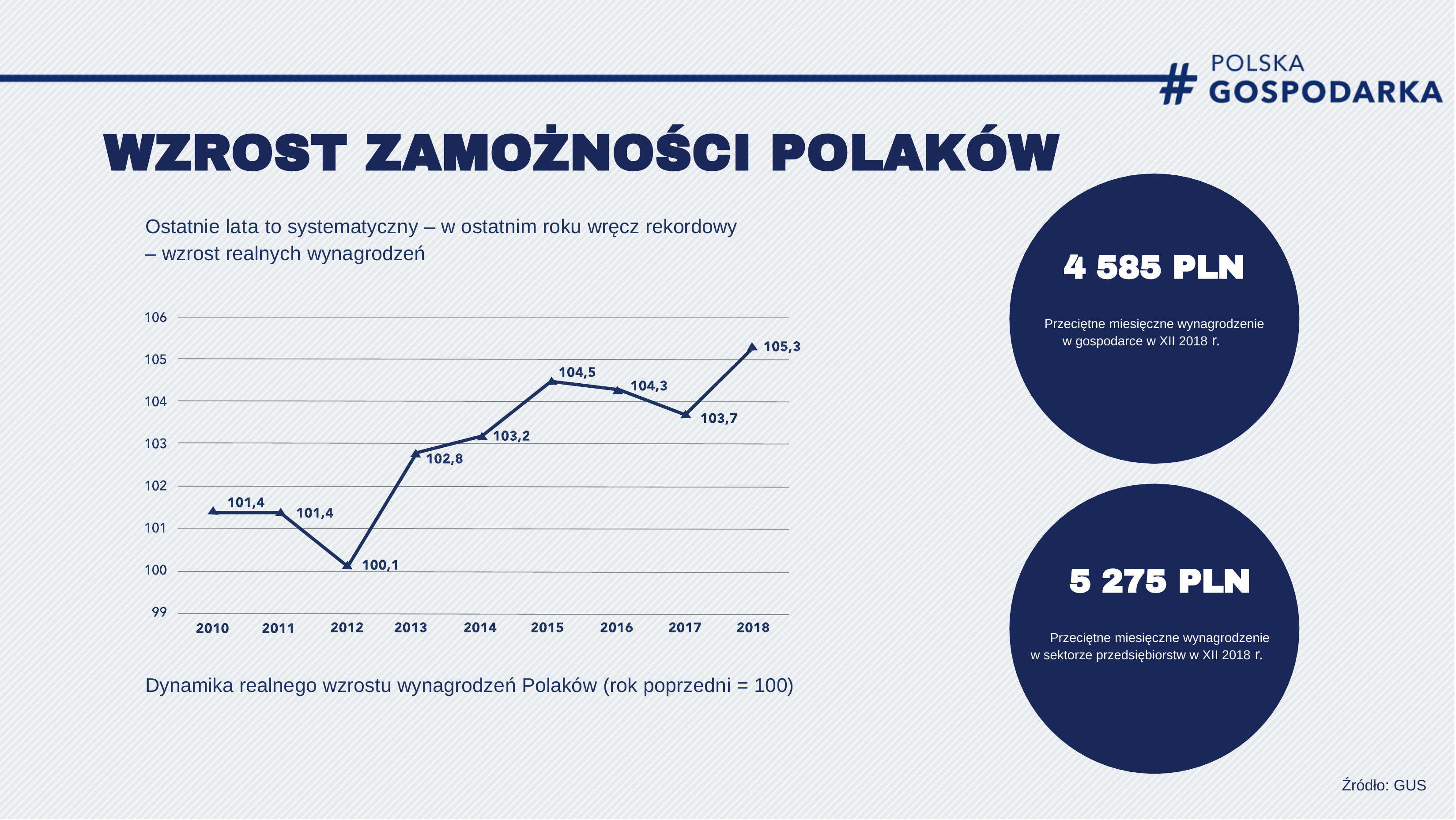

# WZROST ZAMOŻNOŚCI POLAKÓW

Ostatnie lata to systematyczny – w ostatnim roku wręcz rekordowy
– wzrost realnych wynagrodzeń
4 585 PLN

Przeciętne miesięczne wynagrodzenie
w gospodarce w XII 2018 r.

5 275 PLN

Przeciętne miesięczne wynagrodzenie
w sektorze przedsiębiorstw w XII 2018 r.

Dynamika realnego wzrostu wynagrodzeń Polaków (rok poprzedni = 100)
Źródło: GUS